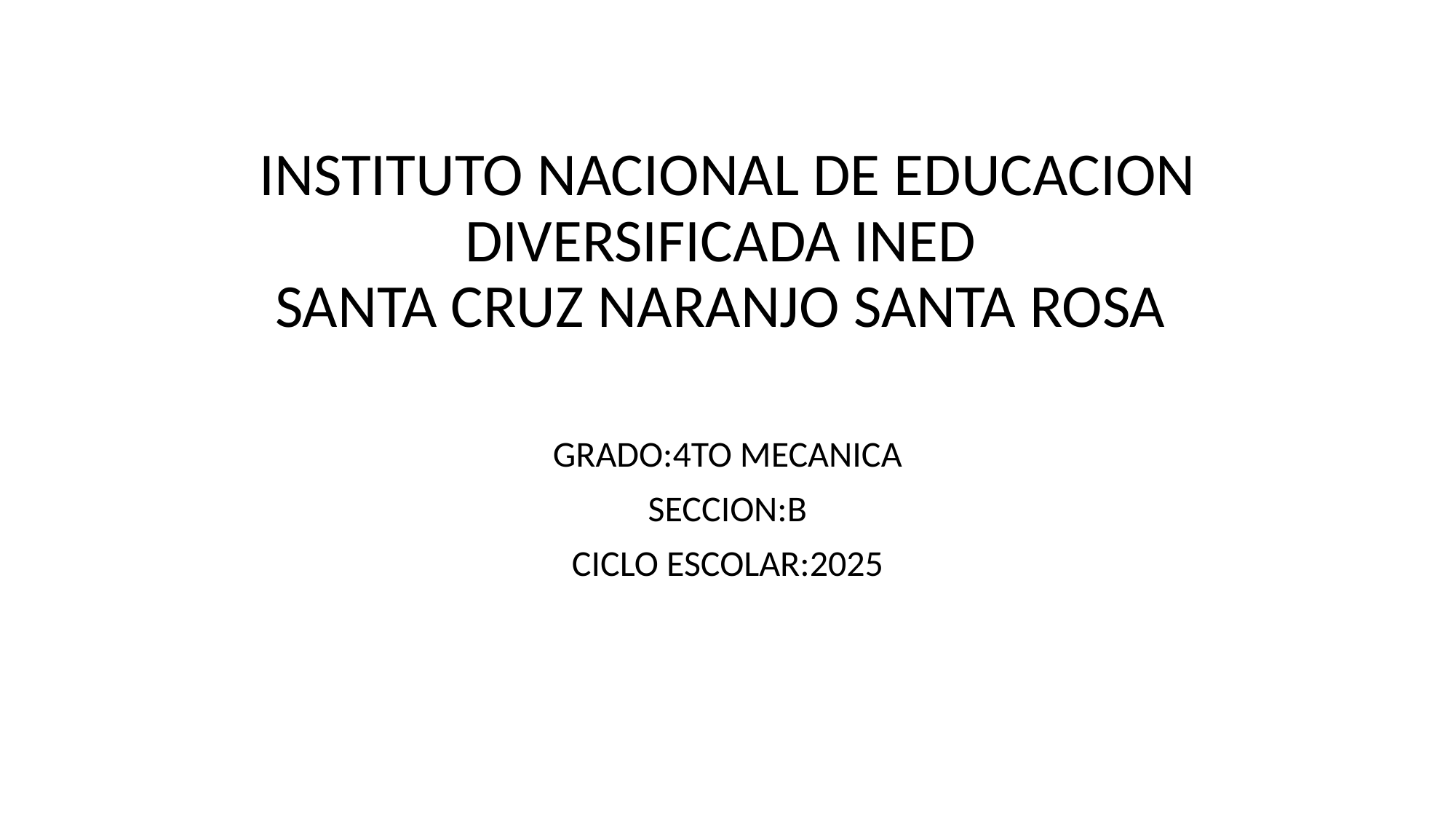

# INSTITUTO NACIONAL DE EDUCACION DIVERSIFICADA INED SANTA CRUZ NARANJO SANTA ROSA
GRADO:4TO MECANICA
SECCION:B
CICLO ESCOLAR:2025